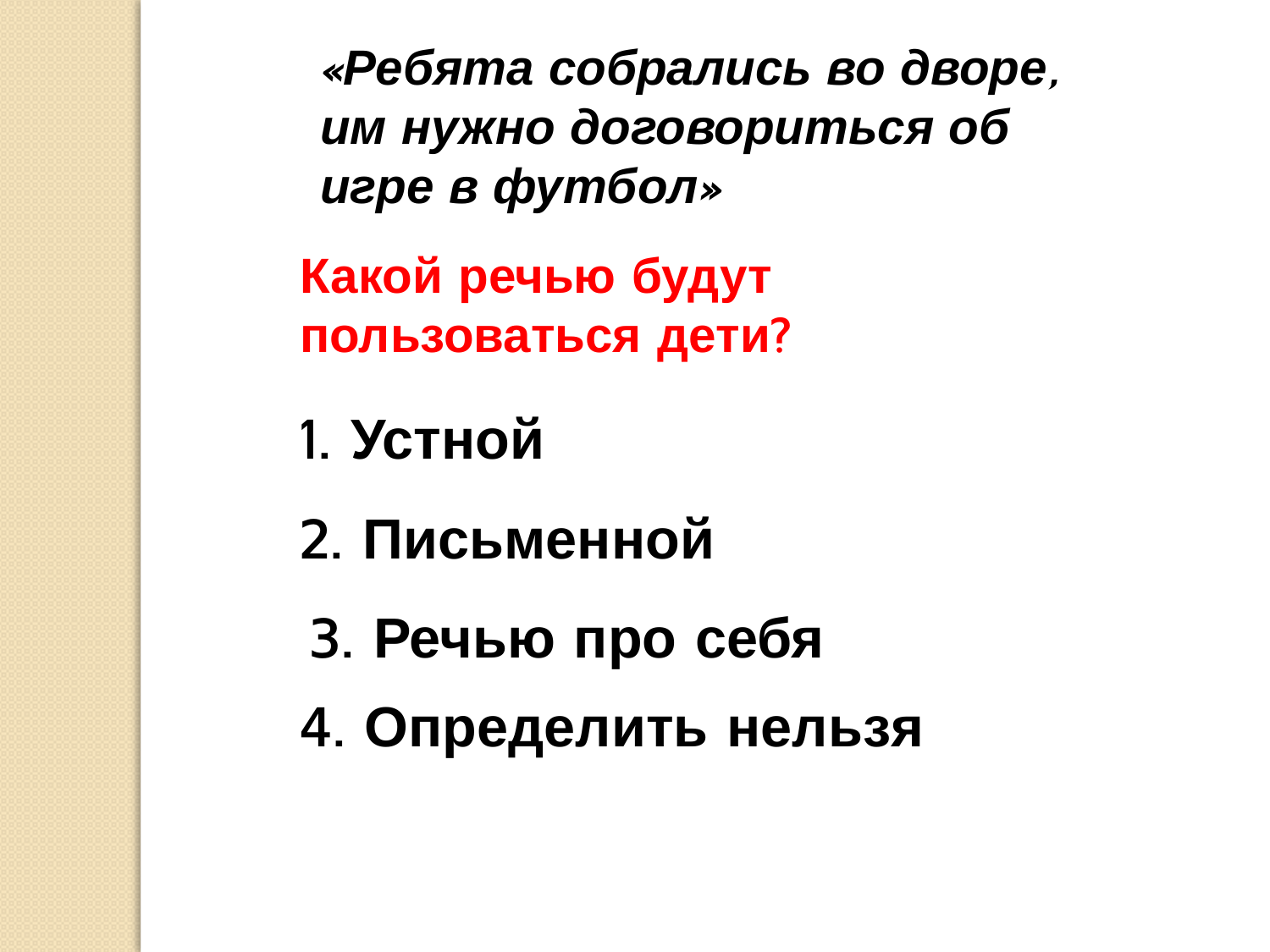

«Ребята собрались во дворе, им нужно договориться об игре в футбол»
Какой речью будут пользоваться дети?
1. Устной
2. Письменной
3. Речью про себя
4. Определить нельзя